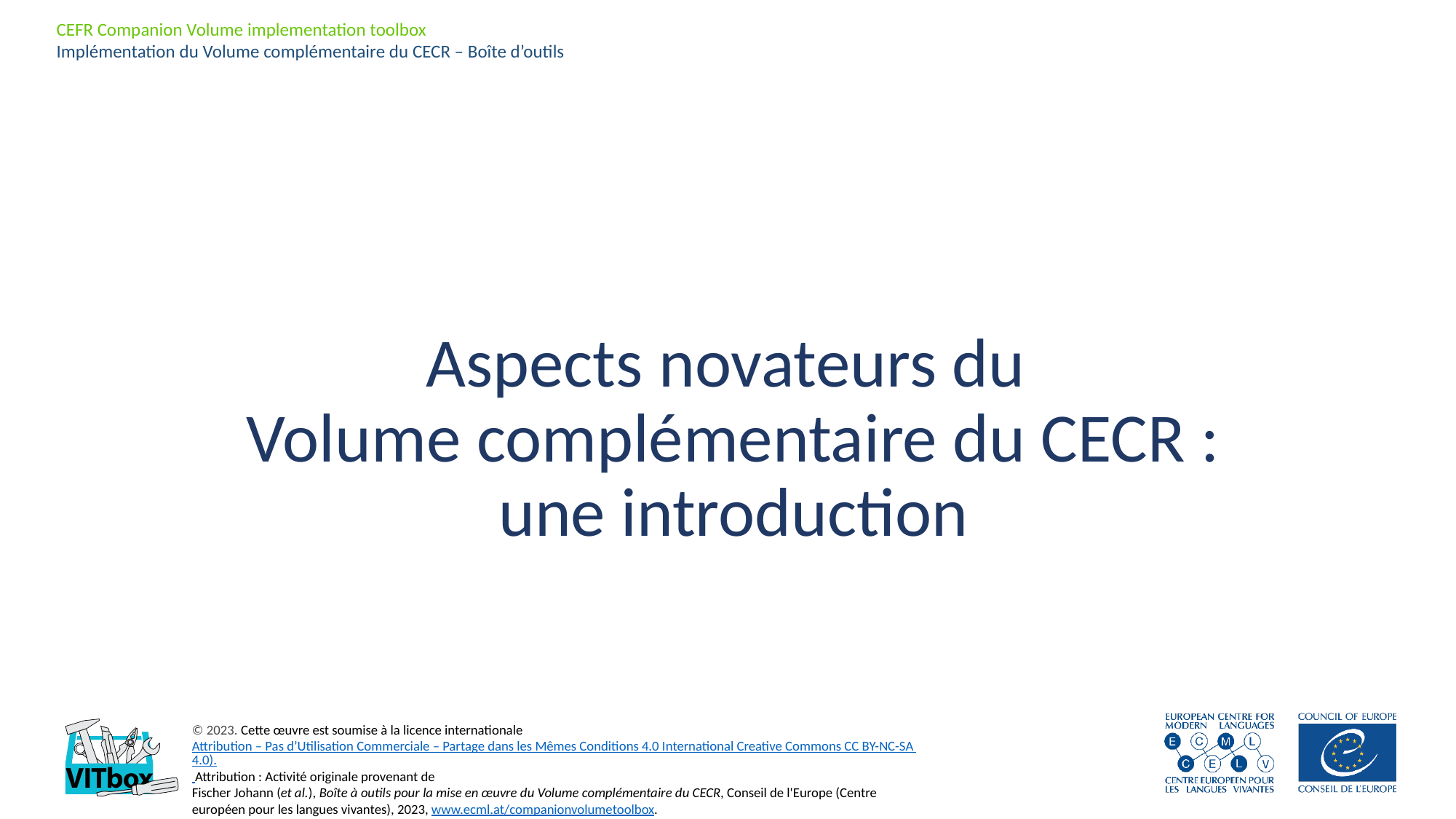

CEFR Companion Volume implementation toolbox
Implémentation du Volume complémentaire du CECR – Boîte d’outils

# Aspects novateurs du Volume complémentaire du CECR : une introduction